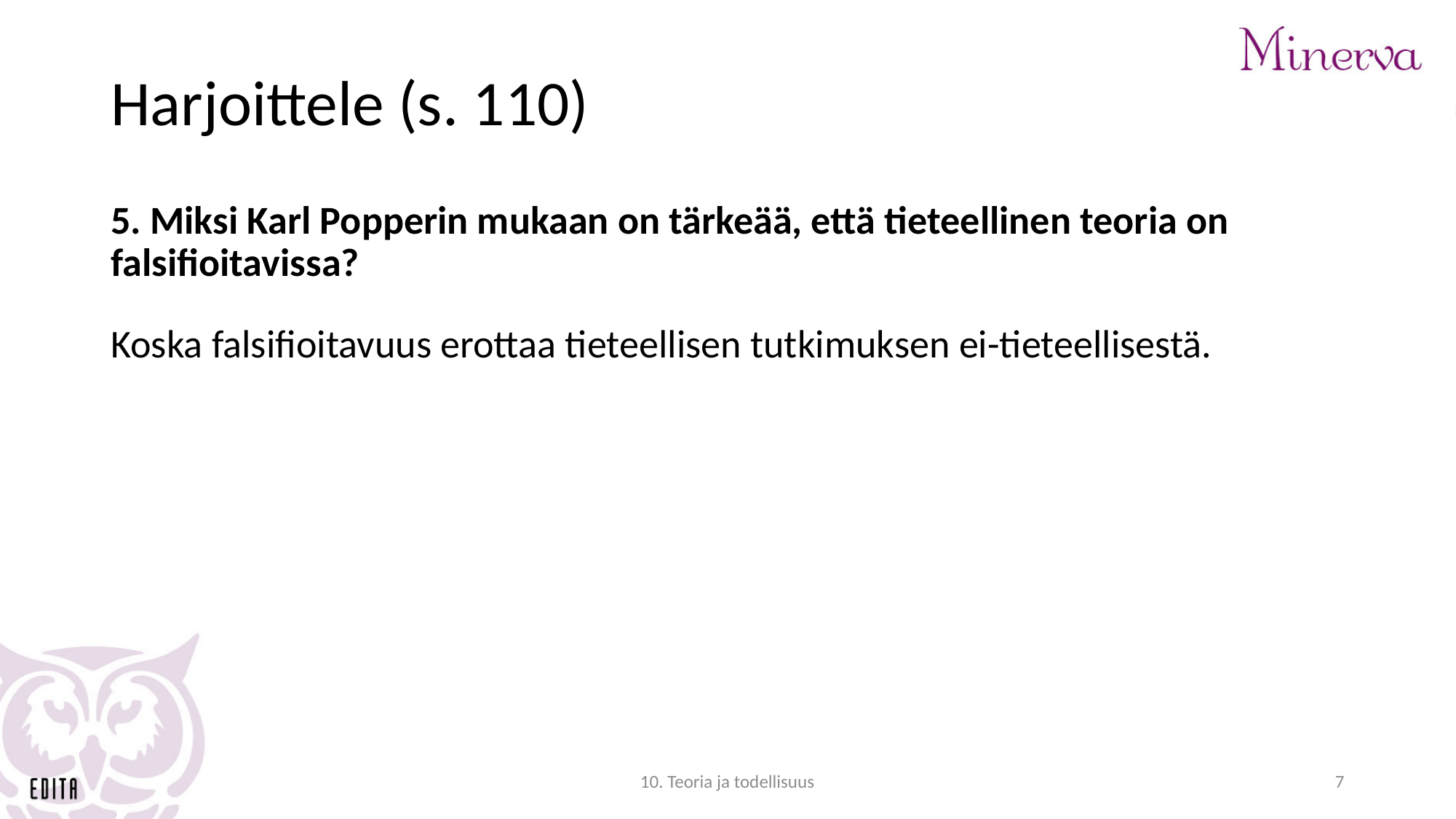

# Harjoittele (s. 110)
5. Miksi Karl Popperin mukaan on tärkeää, että tieteellinen teoria on falsifioitavissa?

Koska falsifioitavuus erottaa tieteellisen tutkimuksen ei-tieteellisestä.

10. Teoria ja todellisuus
7